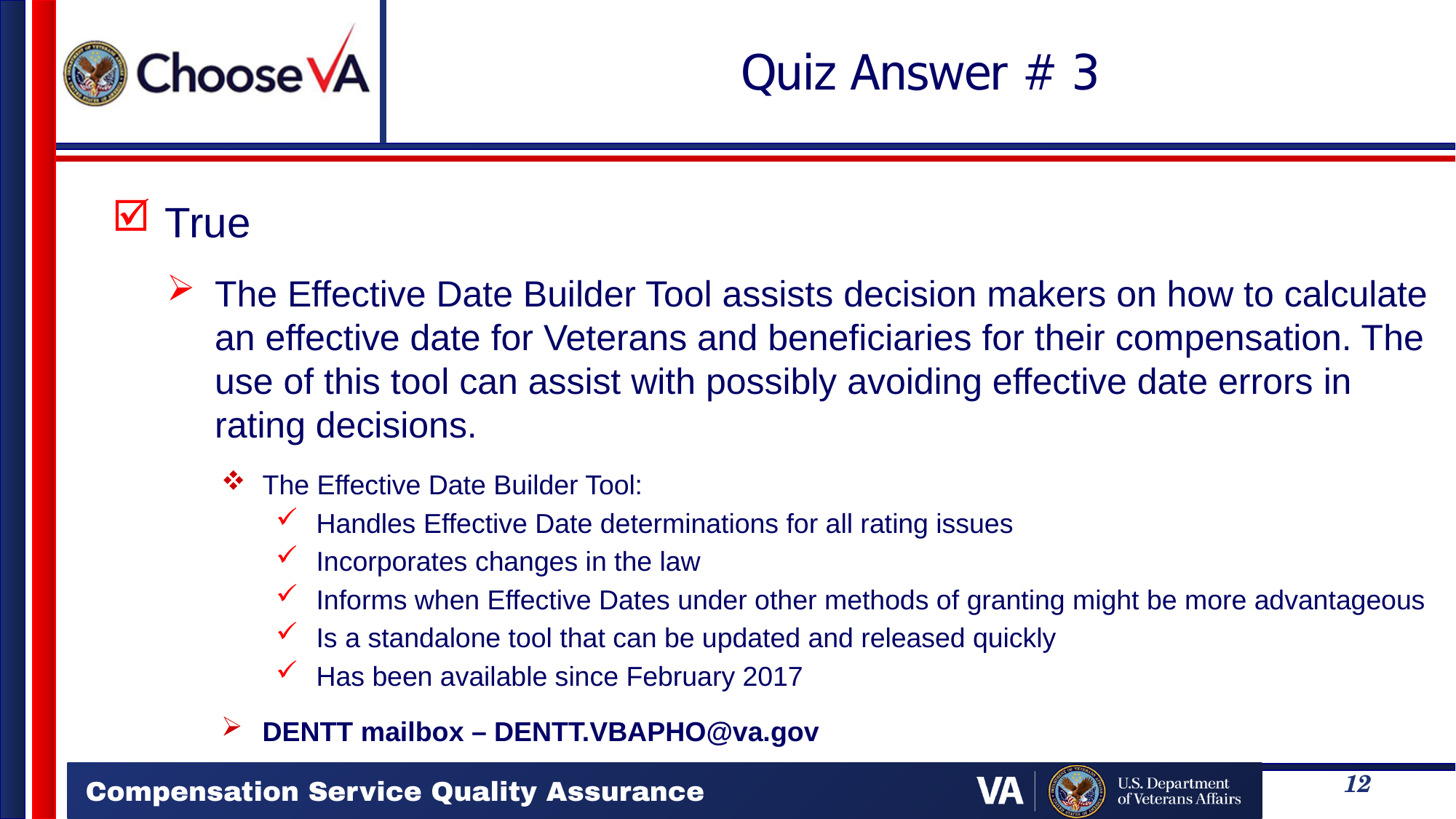

# Quiz Answer # 3
 True

The Effective Date Builder Tool assists decision makers on how to calculate an effective date for Veterans and beneficiaries for their compensation. The use of this tool can assist with possibly avoiding effective date errors in rating decisions.

The Effective Date Builder Tool:
Handles Effective Date determinations for all rating issues
Incorporates changes in the law
Informs when Effective Dates under other methods of granting might be more advantageous
Is a standalone tool that can be updated and released quickly
Has been available since February 2017

DENTT mailbox – DENTT.VBAPHO@va.gov

12